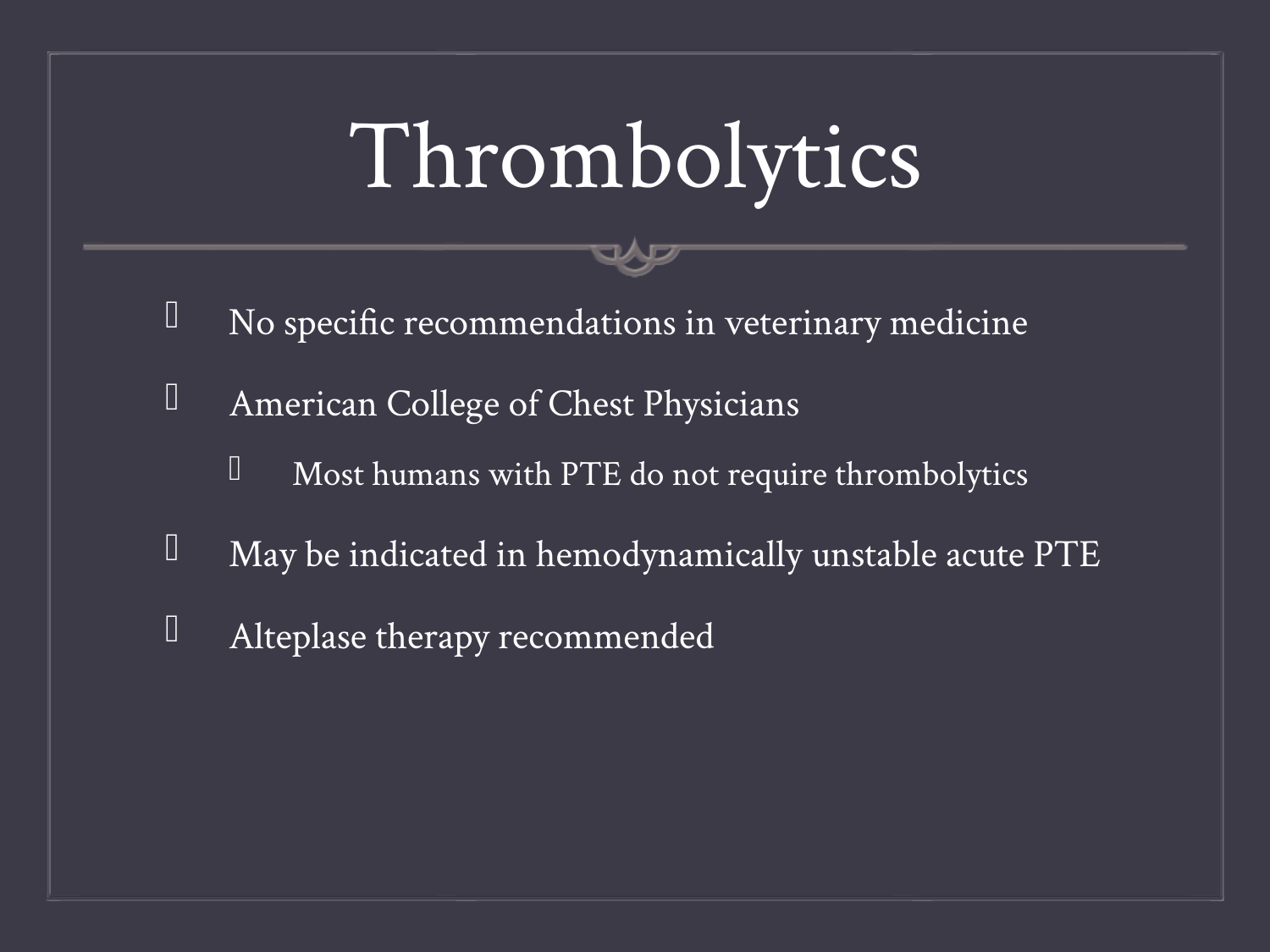

# Thrombolytics
No specific recommendations in veterinary medicine
American College of Chest Physicians
Most humans with PTE do not require thrombolytics
May be indicated in hemodynamically unstable acute PTE
Alteplase therapy recommended